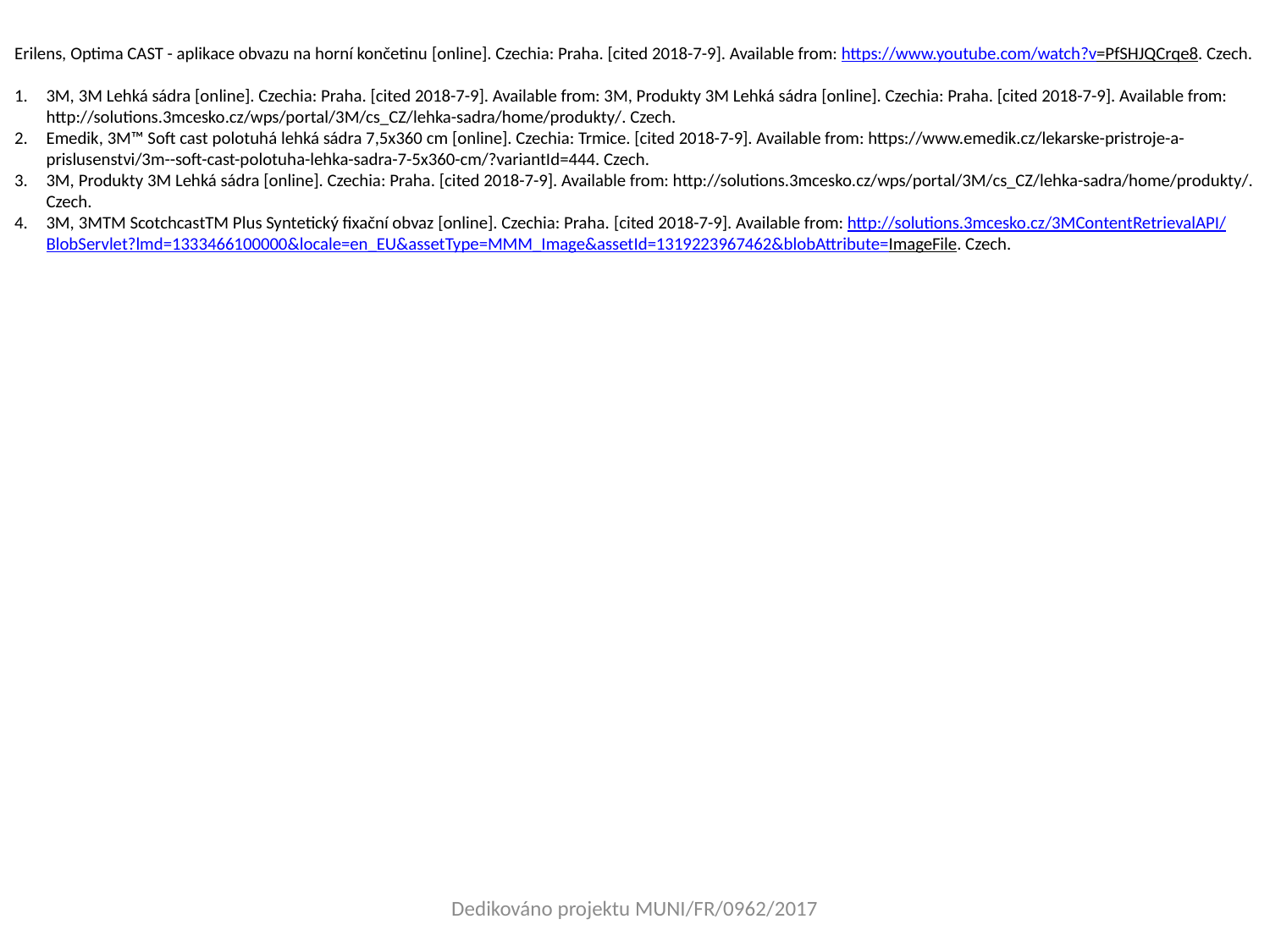

Erilens, Optima CAST - aplikace obvazu na horní končetinu [online]. Czechia: Praha. [cited 2018-7-9]. Available from: https://www.youtube.com/watch?v=PfSHJQCrqe8. Czech.

3M, 3M Lehká sádra [online]. Czechia: Praha. [cited 2018-7-9]. Available from: 3M, Produkty 3M Lehká sádra [online]. Czechia: Praha. [cited 2018-7-9]. Available from: http://solutions.3mcesko.cz/wps/portal/3M/cs_CZ/lehka-sadra/home/produkty/. Czech.
Emedik, 3M™ Soft cast polotuhá lehká sádra 7,5x360 cm [online]. Czechia: Trmice. [cited 2018-7-9]. Available from: https://www.emedik.cz/lekarske-pristroje-a-prislusenstvi/3m--soft-cast-polotuha-lehka-sadra-7-5x360-cm/?variantId=444. Czech.
3M, Produkty 3M Lehká sádra [online]. Czechia: Praha. [cited 2018-7-9]. Available from: http://solutions.3mcesko.cz/wps/portal/3M/cs_CZ/lehka-sadra/home/produkty/. Czech.
3M, 3MTM ScotchcastTM Plus Syntetický fixační obvaz [online]. Czechia: Praha. [cited 2018-7-9]. Available from: http://solutions.3mcesko.cz/3MContentRetrievalAPI/BlobServlet?lmd=1333466100000&locale=en_EU&assetType=MMM_Image&assetId=1319223967462&blobAttribute=ImageFile. Czech.
Dedikováno projektu MUNI/FR/0962/2017